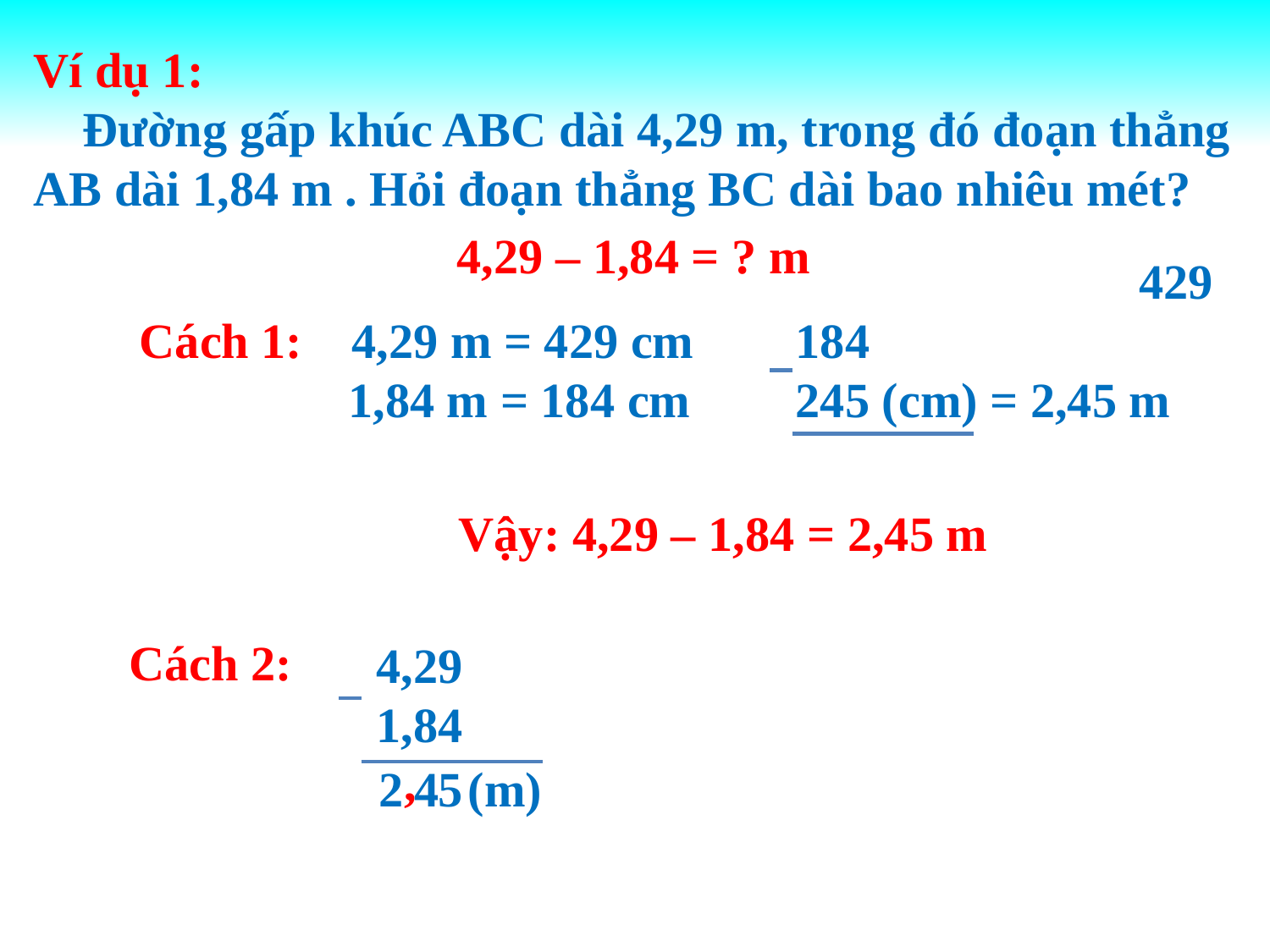

Ví dụ 1:
    Đường gấp khúc ABC dài 4,29 m, trong đó đoạn thẳng
AB dài 1,84 m . Hỏi đoạn thẳng BC dài bao nhiêu mét?
                            4,29 – 1,84 = ? m

Cách 1:    4,29 m = 429 cm
                 1,84 m = 184 cm

                            429
184
245 (cm) = 2,45 m
 Vậy: 4,29 – 1,84 = 2,45 m

Cách 2:
                     4,29
                     1,84

,
2

4

5

(m)